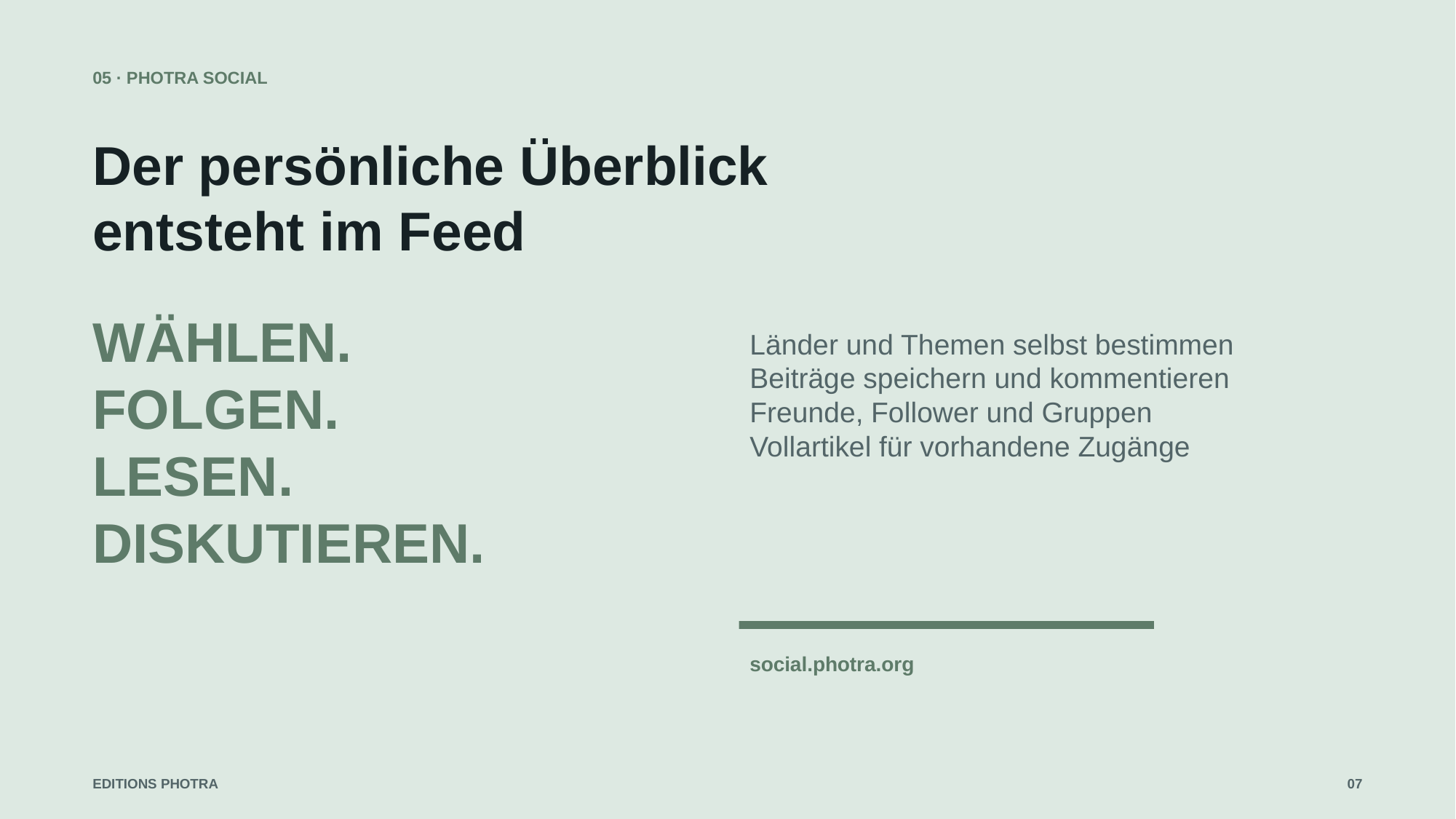

05 · PHOTRA SOCIAL
Der persönliche Überblick entsteht im Feed
WÄHLEN.
FOLGEN.
LESEN.
DISKUTIEREN.
Länder und Themen selbst bestimmen
Beiträge speichern und kommentieren
Freunde, Follower und Gruppen
Vollartikel für vorhandene Zugänge

social.photra.org
EDITIONS PHOTRA
07